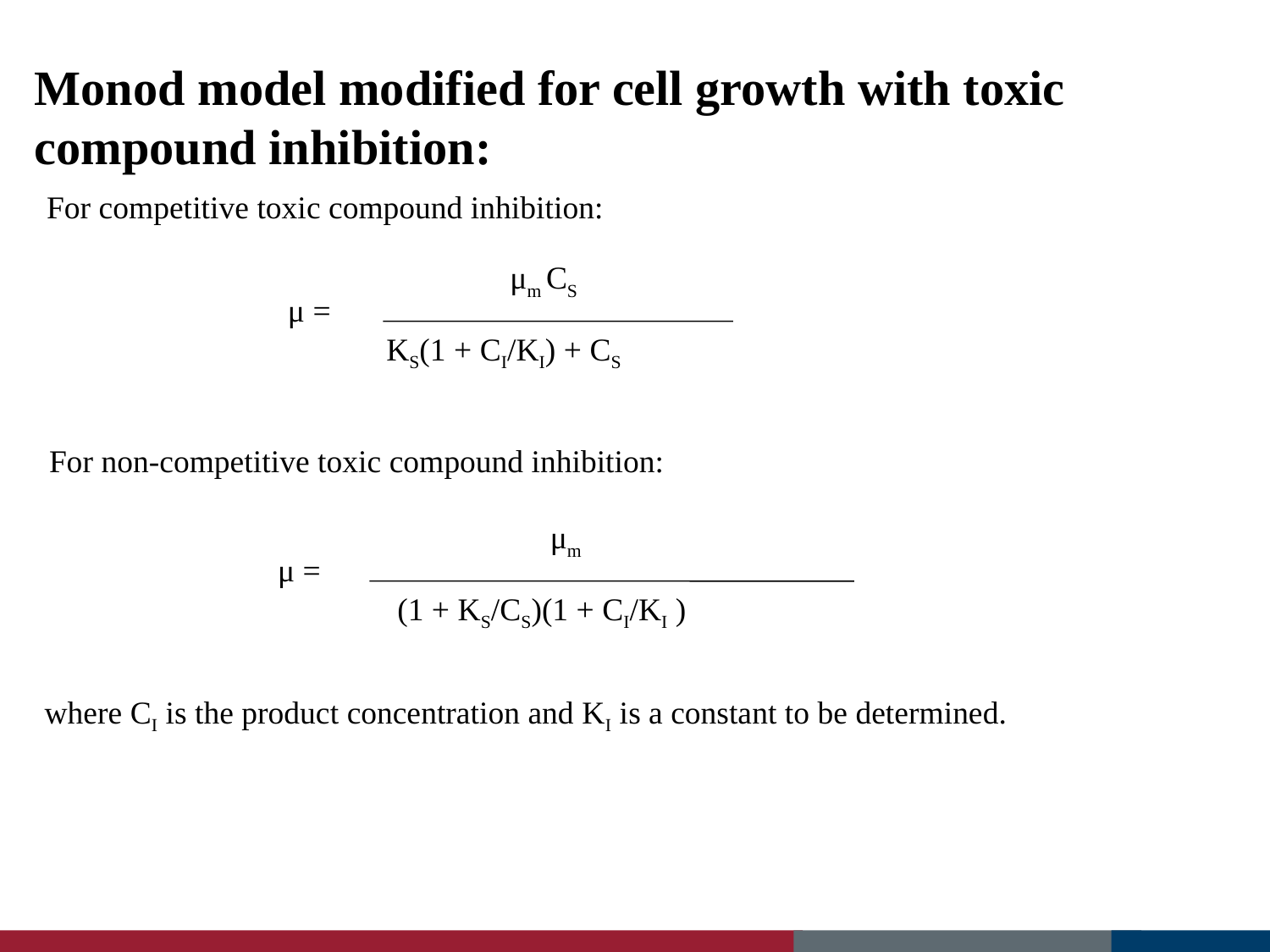

Monod model modified for cell growth with toxic compound inhibition:
For competitive toxic compound inhibition:
μm CS

μ =

KS(1 + CI/KI) + CS
For non-competitive toxic compound inhibition:
μm

μ =

(1 + KS/CS)(1 + CI/KI )
where CI is the product concentration and KI is a constant to be determined.